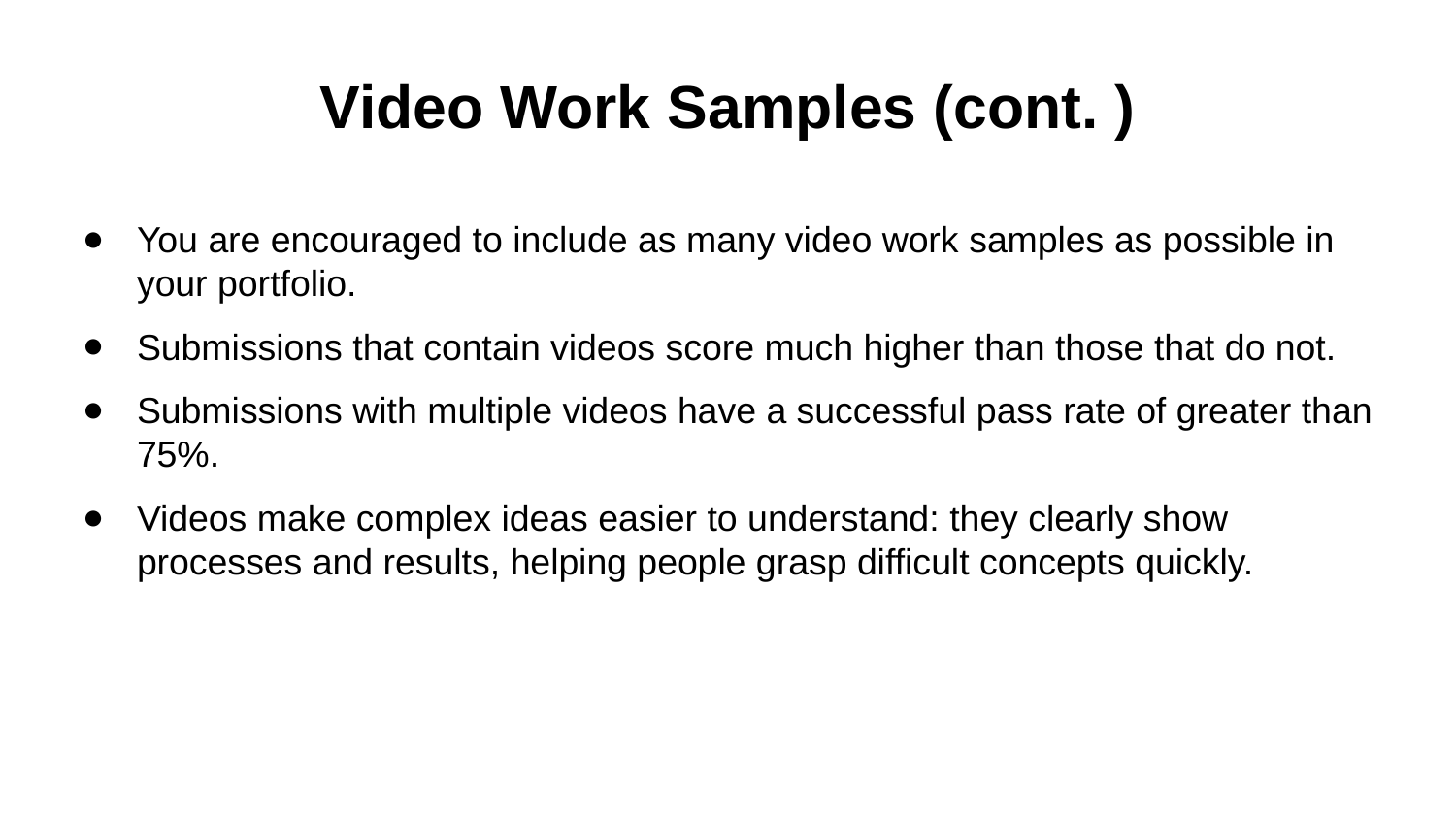

# Video Work Samples (cont. )

You are encouraged to include as many video work samples as possible in your portfolio.
Submissions that contain videos score much higher than those that do not.
Submissions with multiple videos have a successful pass rate of greater than 75%.
Videos make complex ideas easier to understand: they clearly show processes and results, helping people grasp difficult concepts quickly.